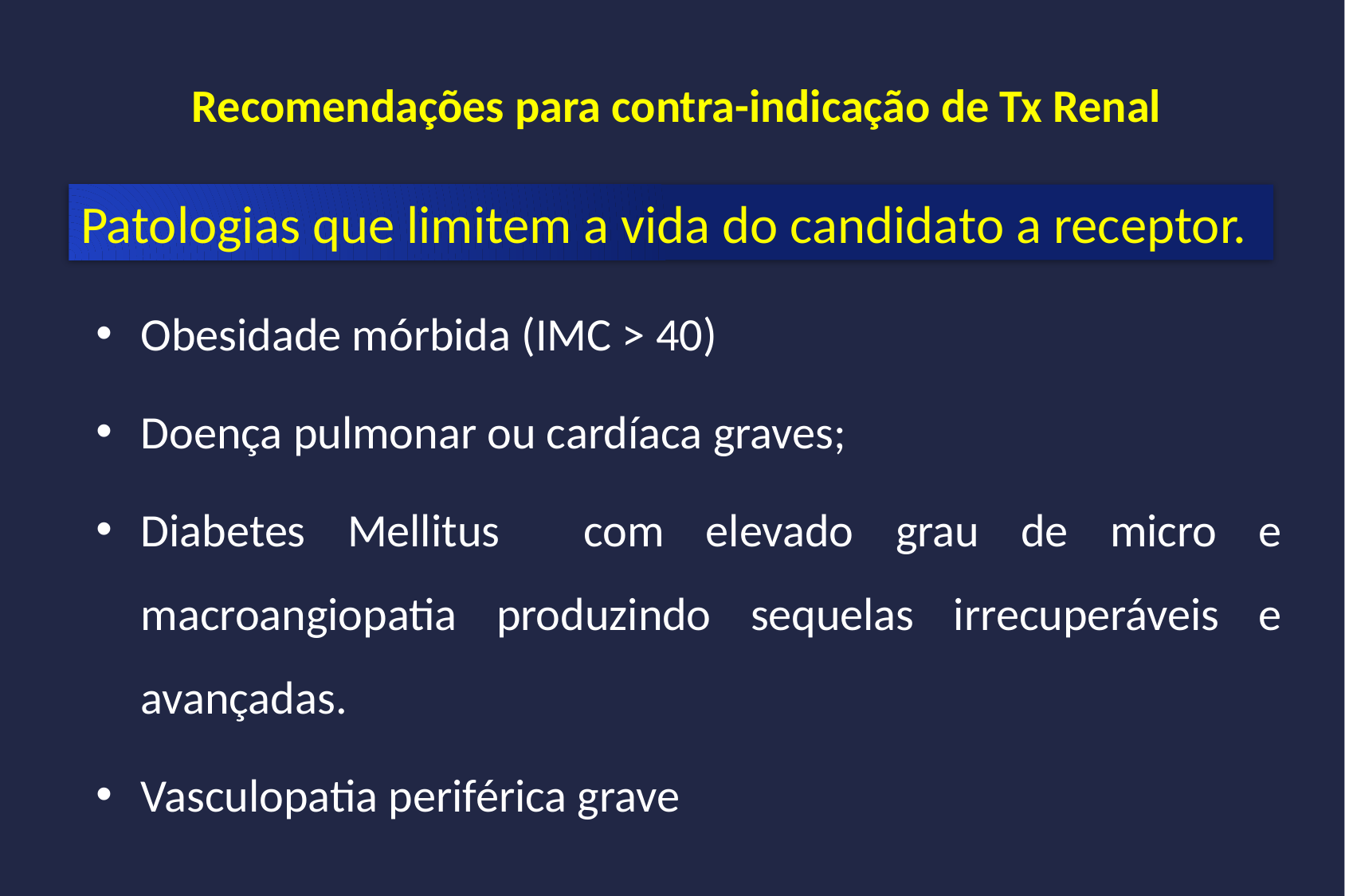

# Recomendações para contra-indicação de Tx Renal
Patologias que limitem a vida do candidato a receptor.
Obesidade mórbida (IMC > 40)
Doença pulmonar ou cardíaca graves;
Diabetes Mellitus  com elevado grau de micro e macroangiopatia produzindo sequelas irrecuperáveis e avançadas.
Vasculopatia periférica grave